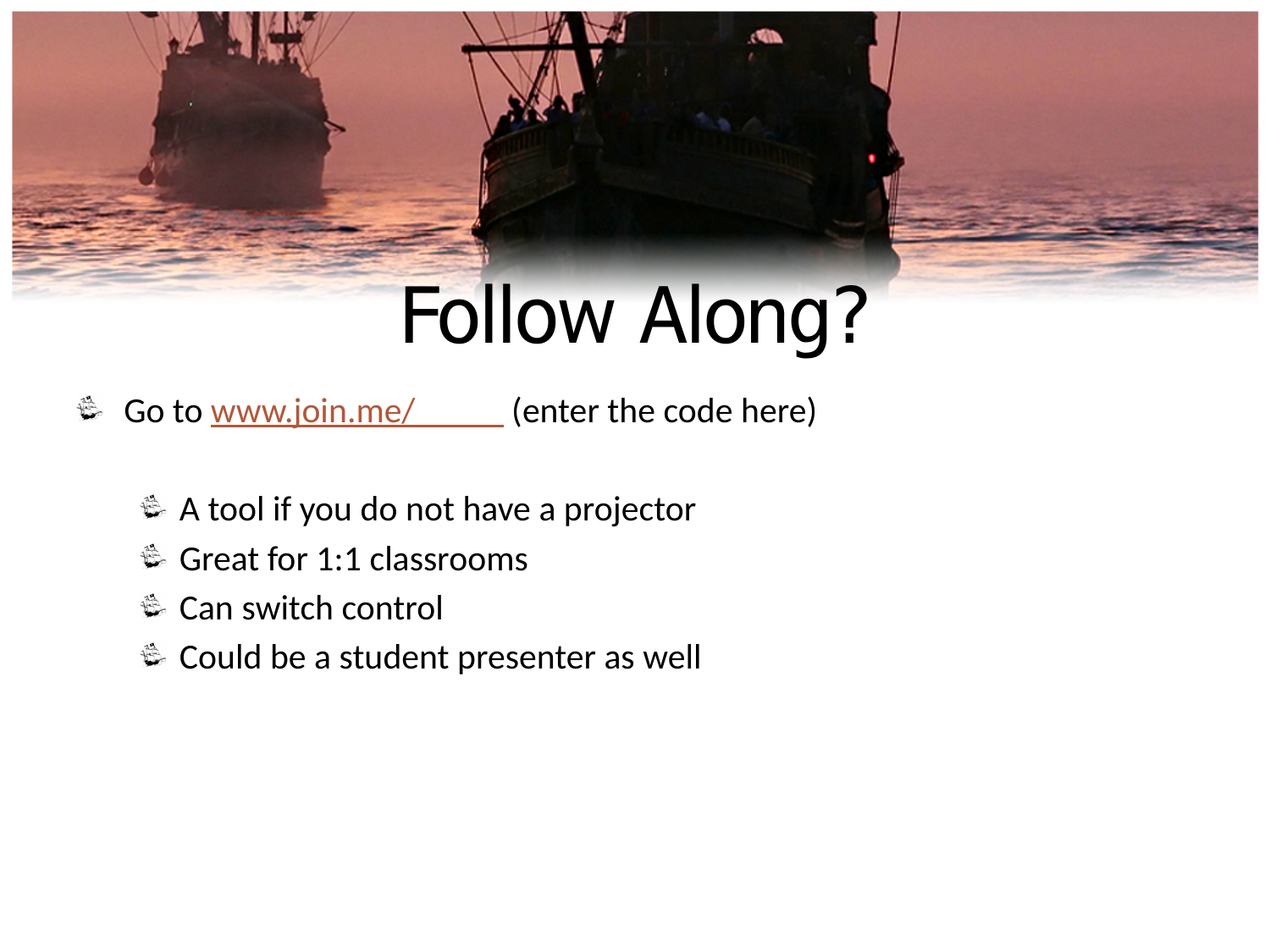

# Follow Along?
Go to www.join.me/_____ (enter the code here)

A tool if you do not have a projector
Great for 1:1 classrooms
Can switch control
Could be a student presenter as well